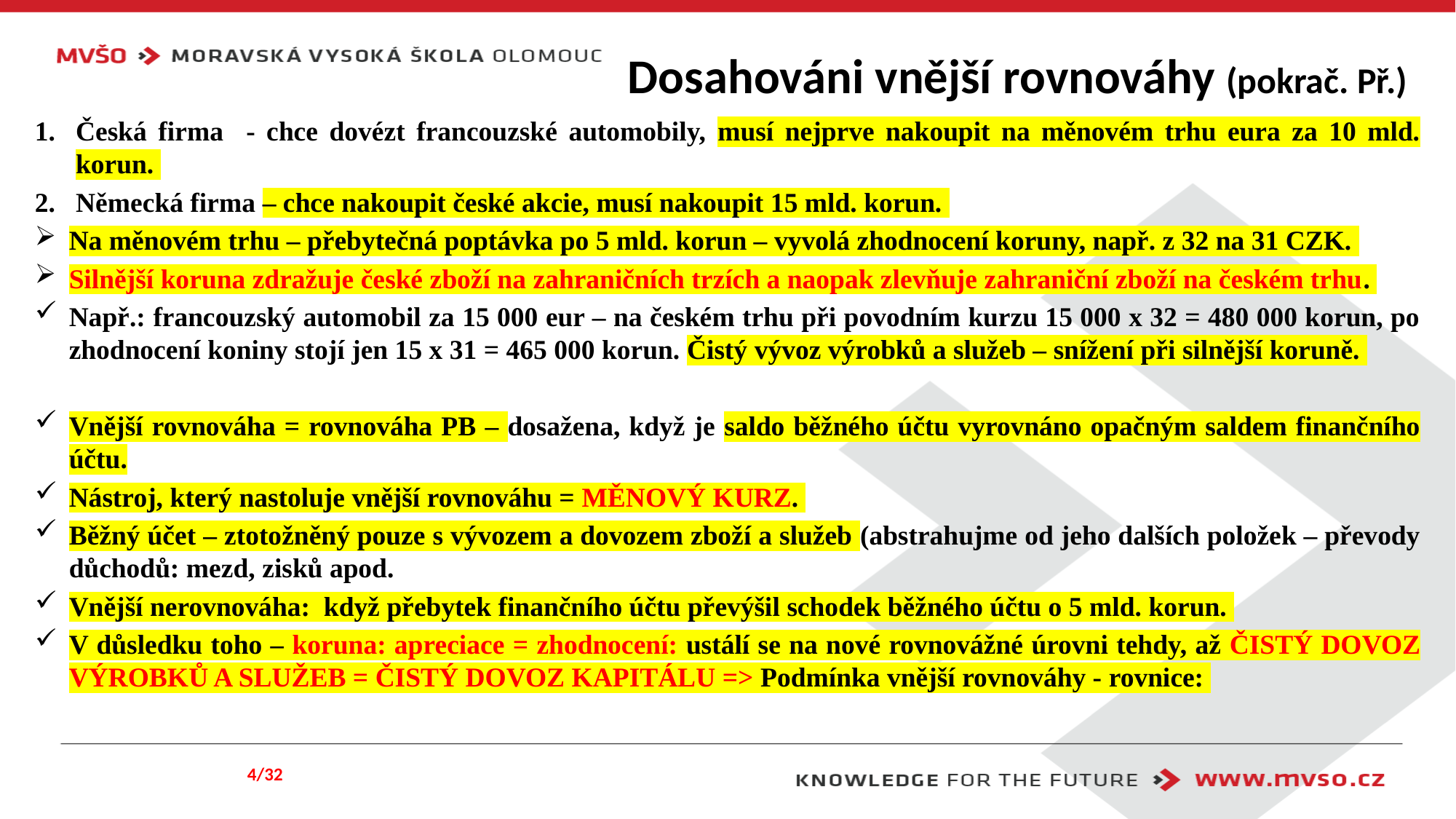

# Dosahováni vnější rovnováhy (pokrač. Př.)
Česká firma  - chce dovézt francouzské automobily, musí nejprve nakoupit na měnovém trhu eura za 10 mld. korun.
Německá firma – chce nakoupit české akcie, musí nakoupit 15 mld. korun.
Na měnovém trhu – přebytečná poptávka po 5 mld. korun – vyvolá zhodnocení koruny, např. z 32 na 31 CZK.
Silnější koruna zdražuje české zboží na zahraničních trzích a naopak zlevňuje zahraniční zboží na českém trhu.
Např.: francouzský automobil za 15 000 eur – na českém trhu při povodním kurzu 15 000 x 32 = 480 000 korun, po zhodnocení koniny stojí jen 15 x 31 = 465 000 korun. Čistý vývoz výrobků a služeb – snížení při silnější koruně.

Vnější rovnováha = rovnováha PB – dosažena, když je saldo běžného účtu vyrovnáno opačným saldem finančního účtu.
Nástroj, který nastoluje vnější rovnováhu = MĚNOVÝ KURZ.
Běžný účet – ztotožněný pouze s vývozem a dovozem zboží a služeb (abstrahujme od jeho dalších položek – převody důchodů: mezd, zisků apod.
Vnější nerovnováha:  když přebytek finančního účtu převýšil schodek běžného účtu o 5 mld. korun.
V důsledku toho – koruna: apreciace = zhodnocení: ustálí se na nové rovnovážné úrovni tehdy, až ČISTÝ DOVOZ VÝROBKŮ A SLUŽEB = ČISTÝ DOVOZ KAPITÁLU => Podmínka vnější rovnováhy - rovnice:

4/32